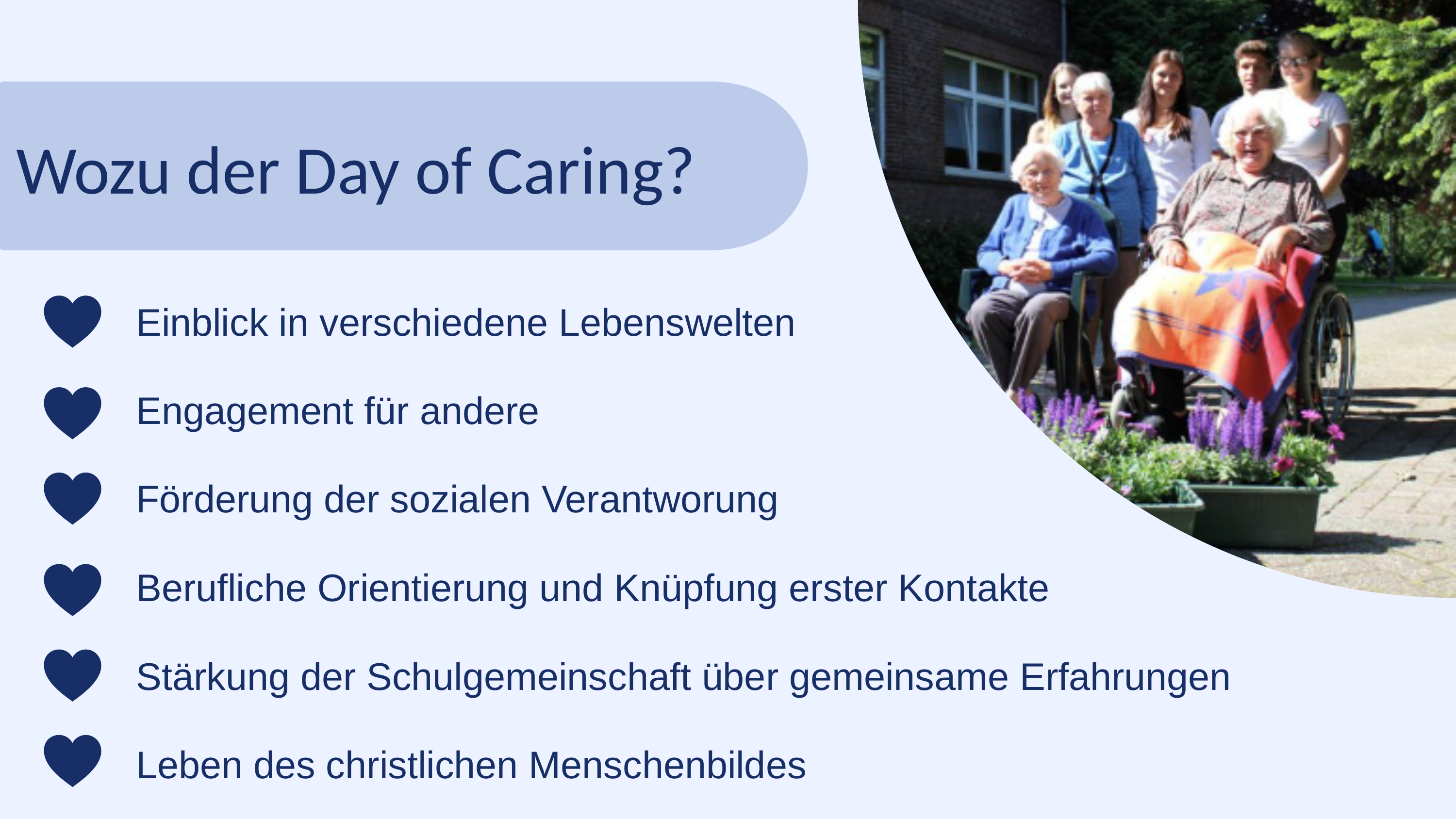

Wozu der Day of Caring?
Einblick in verschiedene Lebenswelten​

Engagement für andere

Förderung der sozialen Verantworung

Berufliche Orientierung und Knüpfung erster Kontakte

Stärkung der Schulgemeinschaft über gemeinsame Erfahrungen

Leben des christlichen Menschenbildes